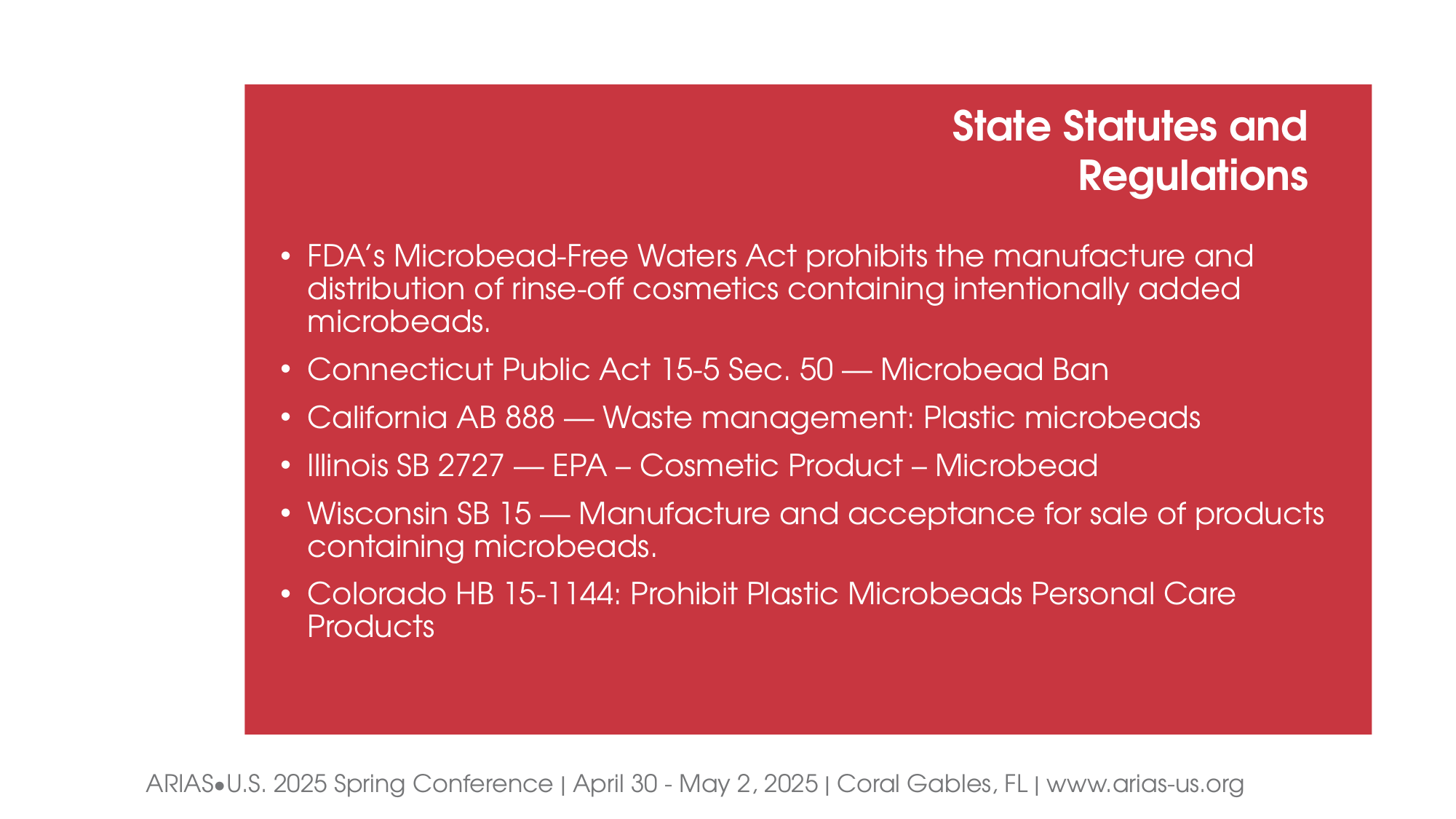

State Statutes and Regulations
FDA’s Microbead-Free Waters Act prohibits the manufacture and distribution of rinse-off cosmetics containing intentionally added microbeads.
Connecticut Public Act 15-5 Sec. 50 — Microbead Ban
California AB 888 — Waste management: Plastic microbeads
Illinois SB 2727 — EPA – Cosmetic Product – Microbead
Wisconsin SB 15 — Manufacture and acceptance for sale of products containing microbeads.
Colorado HB 15-1144: Prohibit Plastic Microbeads Personal Care Products